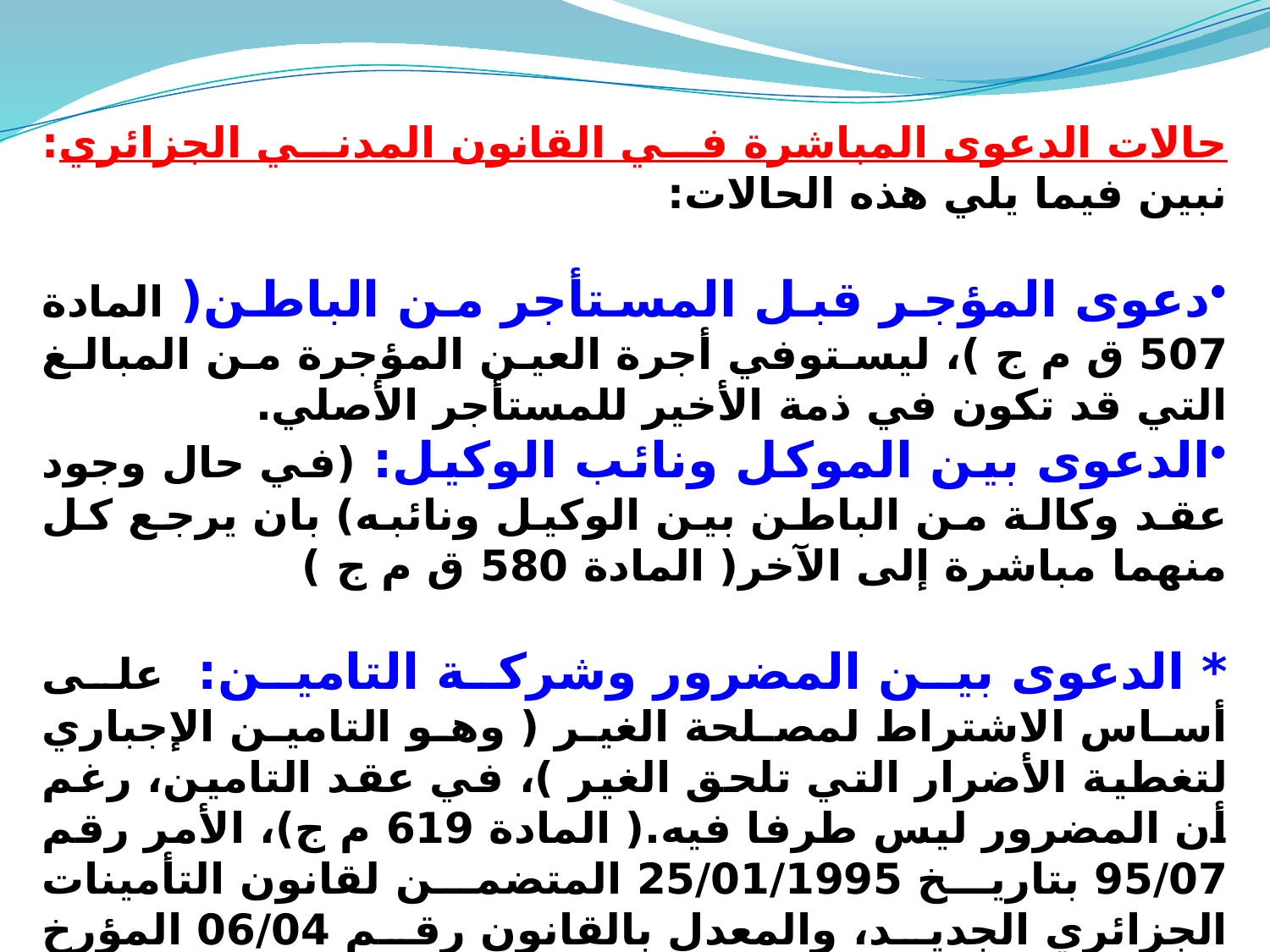

حالات الدعوى المباشرة في القانون المدني الجزائري: نبين فيما يلي هذه الحالات:

دعوى المؤجر قبل المستأجر من الباطن( المادة 507 ق م ج )، ليستوفي أجرة العين المؤجرة من المبالغ التي قد تكون في ذمة الأخير للمستأجر الأصلي.
الدعوى بين الموكل ونائب الوكيل: (في حال وجود عقد وكالة من الباطن بين الوكيل ونائبه) بان يرجع كل منهما مباشرة إلى الآخر( المادة 580 ق م ج )

* الدعوى بين المضرور وشركة التامين:  على أساس الاشتراط لمصلحة الغير ( وهو التامين الإجباري لتغطية الأضرار التي تلحق الغير )، في عقد التامين، رغم أن المضرور ليس طرفا فيه.( المادة 619 م ج)، الأمر رقم 95/07 بتاريخ 25/01/1995 المتضمن لقانون التأمينات الجزائري الجديد، والمعدل بالقانون رقم 06/04 المؤرخ في 20/02/2006.

الدعوى بين رب العمل ونائب الفضولي ( المادة 154/2) ق م ج.

دعوى المقاول الفرعي والعمال ورب العمل ( المادة 565 م ج ).